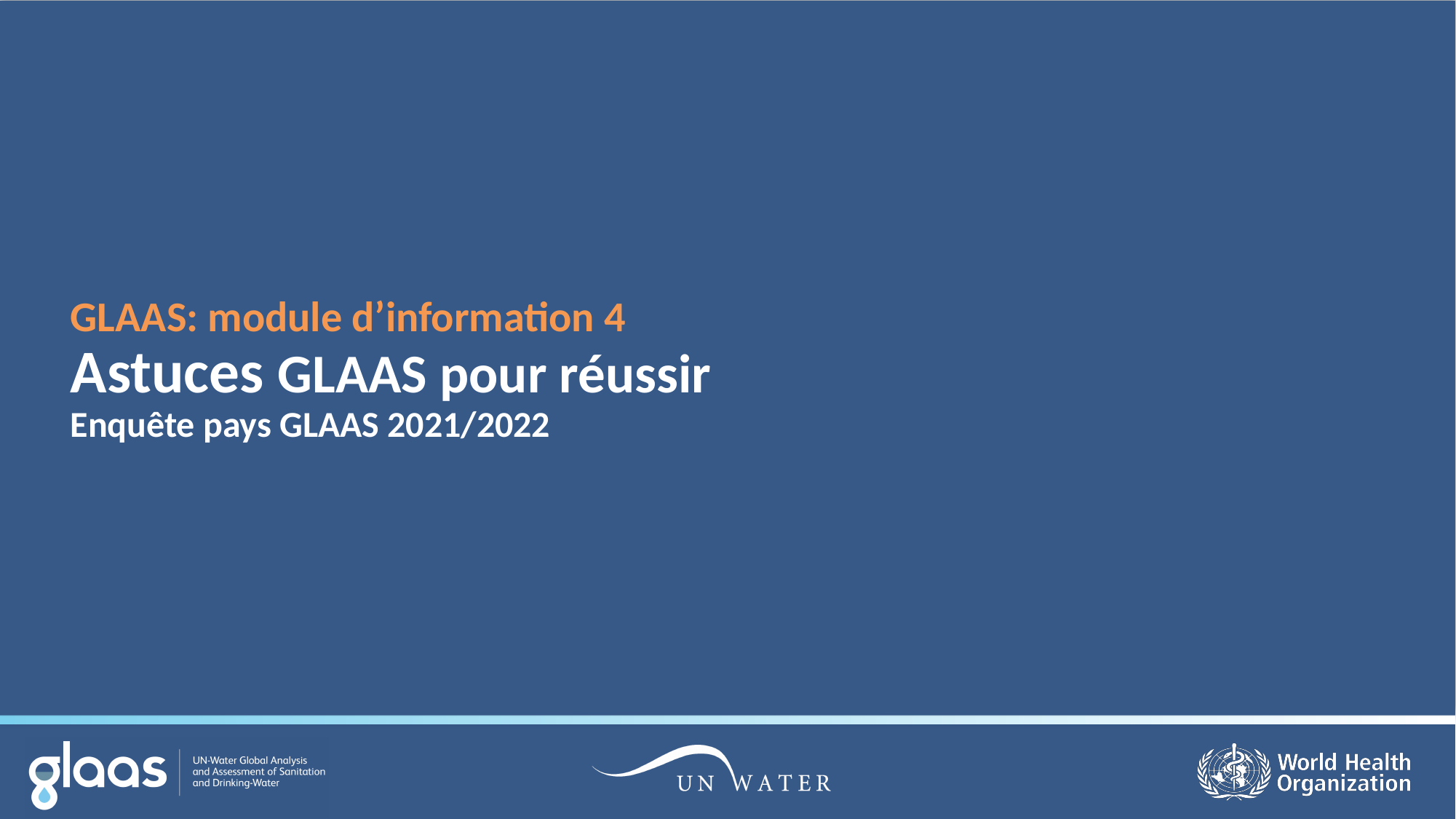

# GLAAS: module d’information 4 Astuces GLAAS pour réussir Enquête pays GLAAS 2021/2022